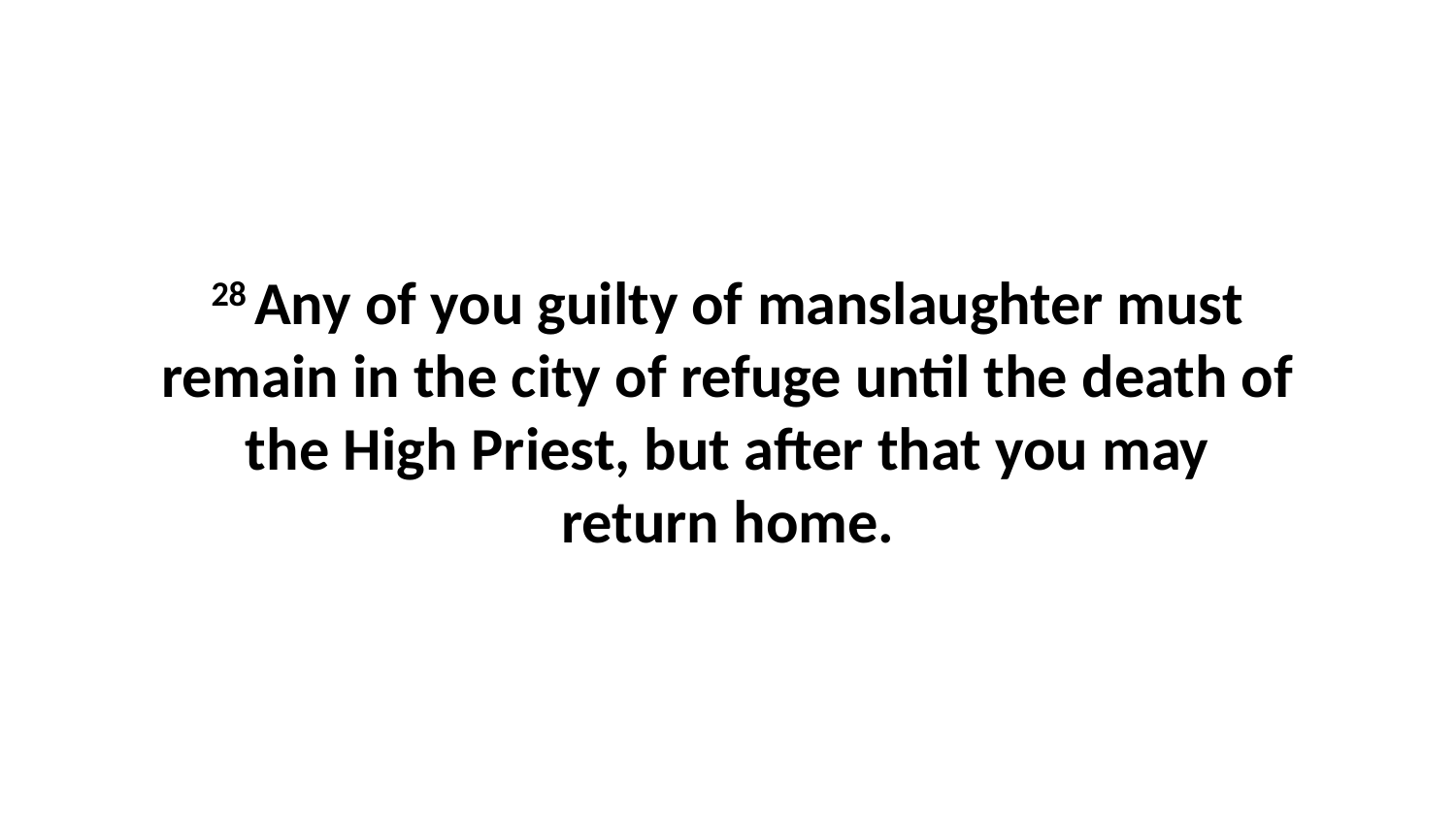

28 Any of you guilty of manslaughter must remain in the city of refuge until the death of the High Priest, but after that you may return home.